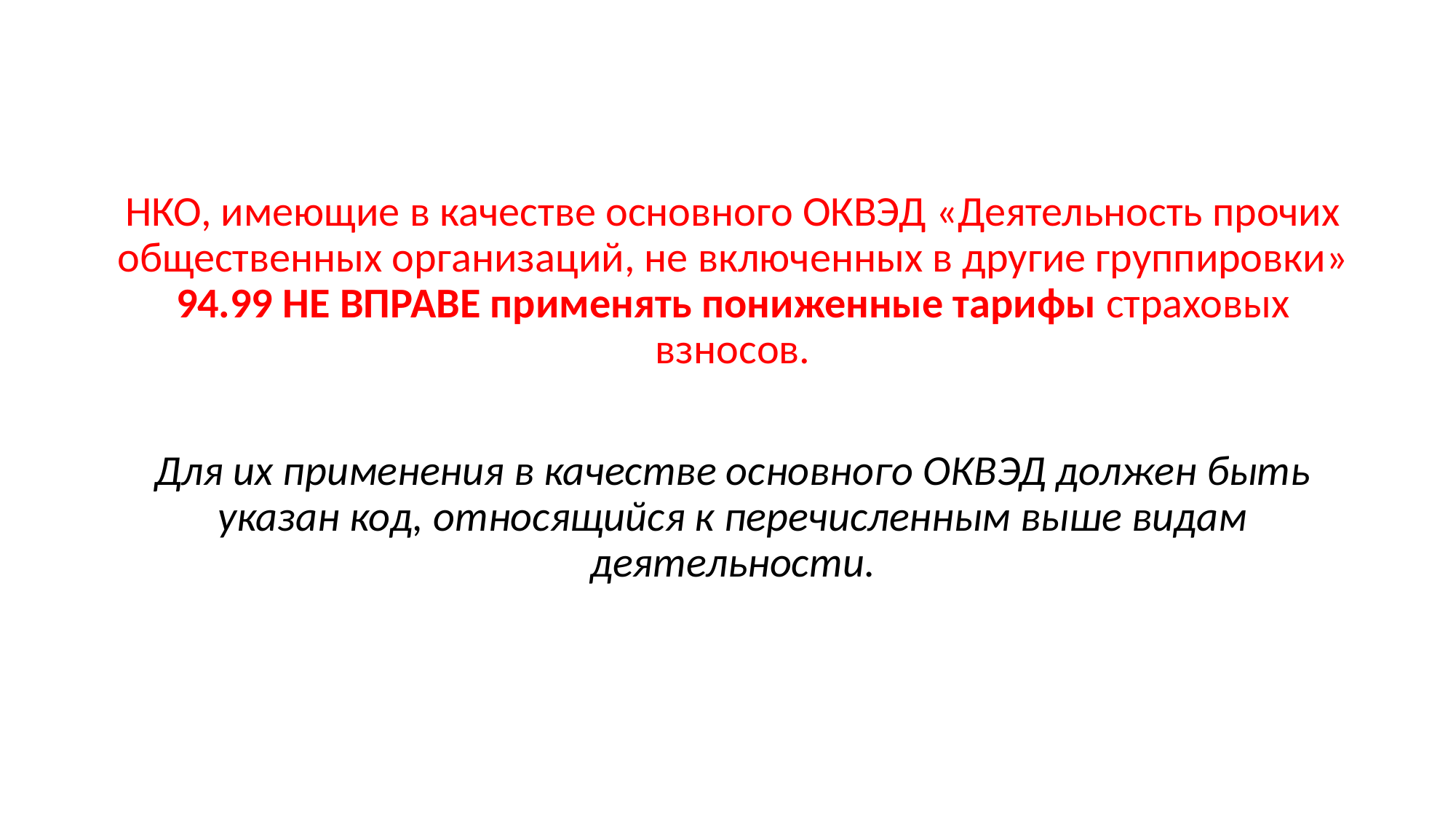

НКО, имеющие в качестве основного ОКВЭД «Деятельность прочих общественных организаций, не включенных в другие группировки» 94.99 НЕ ВПРАВЕ применять пониженные тарифы страховых взносов.

Для их применения в качестве основного ОКВЭД должен быть указан код, относящийся к перечисленным выше видам деятельности.